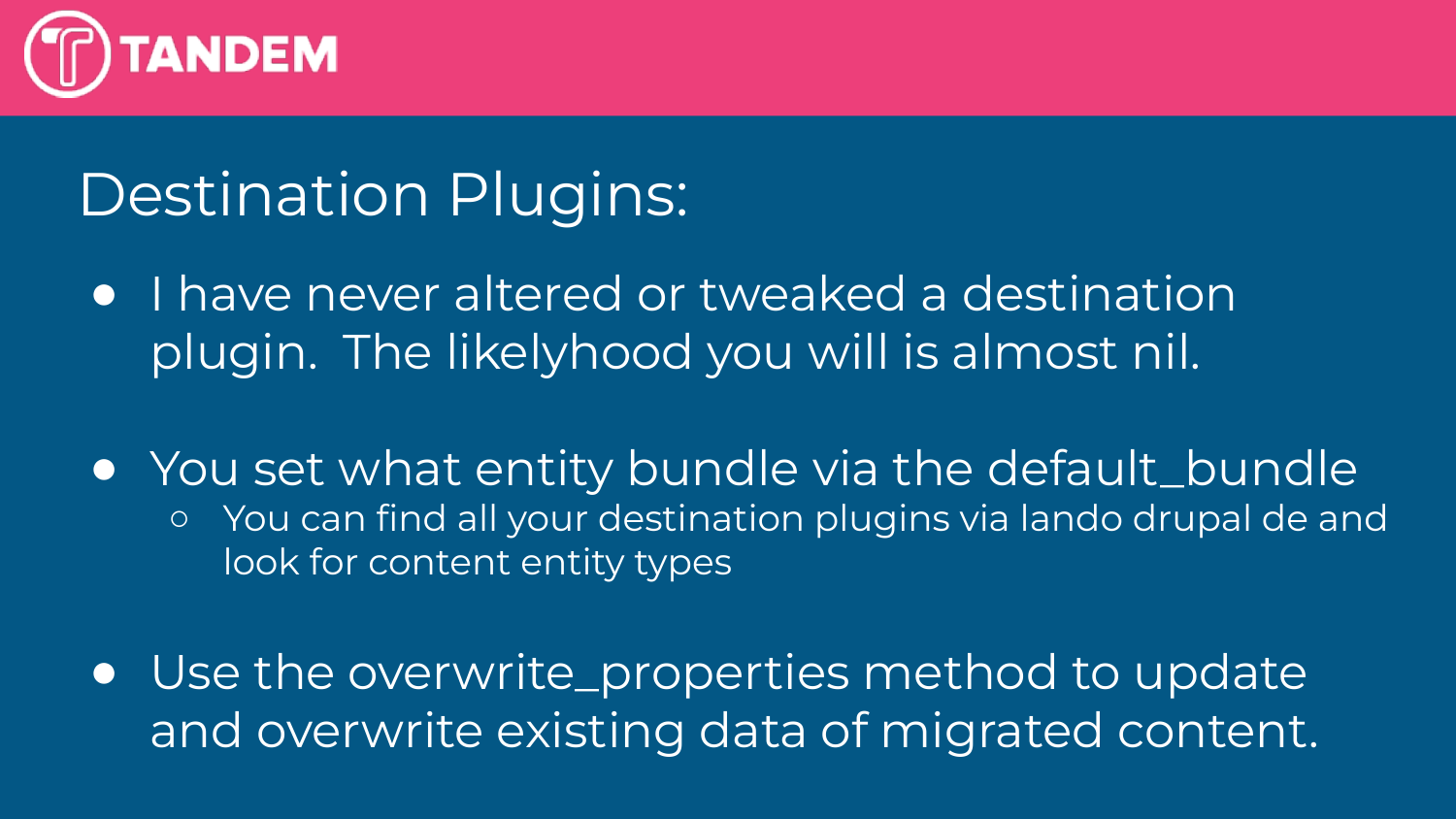

Destination Plugins:

I have never altered or tweaked a destination plugin.  The likelyhood you will is almost nil.

You set what entity bundle via the default_bundle
You can find all your destination plugins via lando drupal de and look for content entity types

Use the overwrite_properties method to update and overwrite existing data of migrated content.